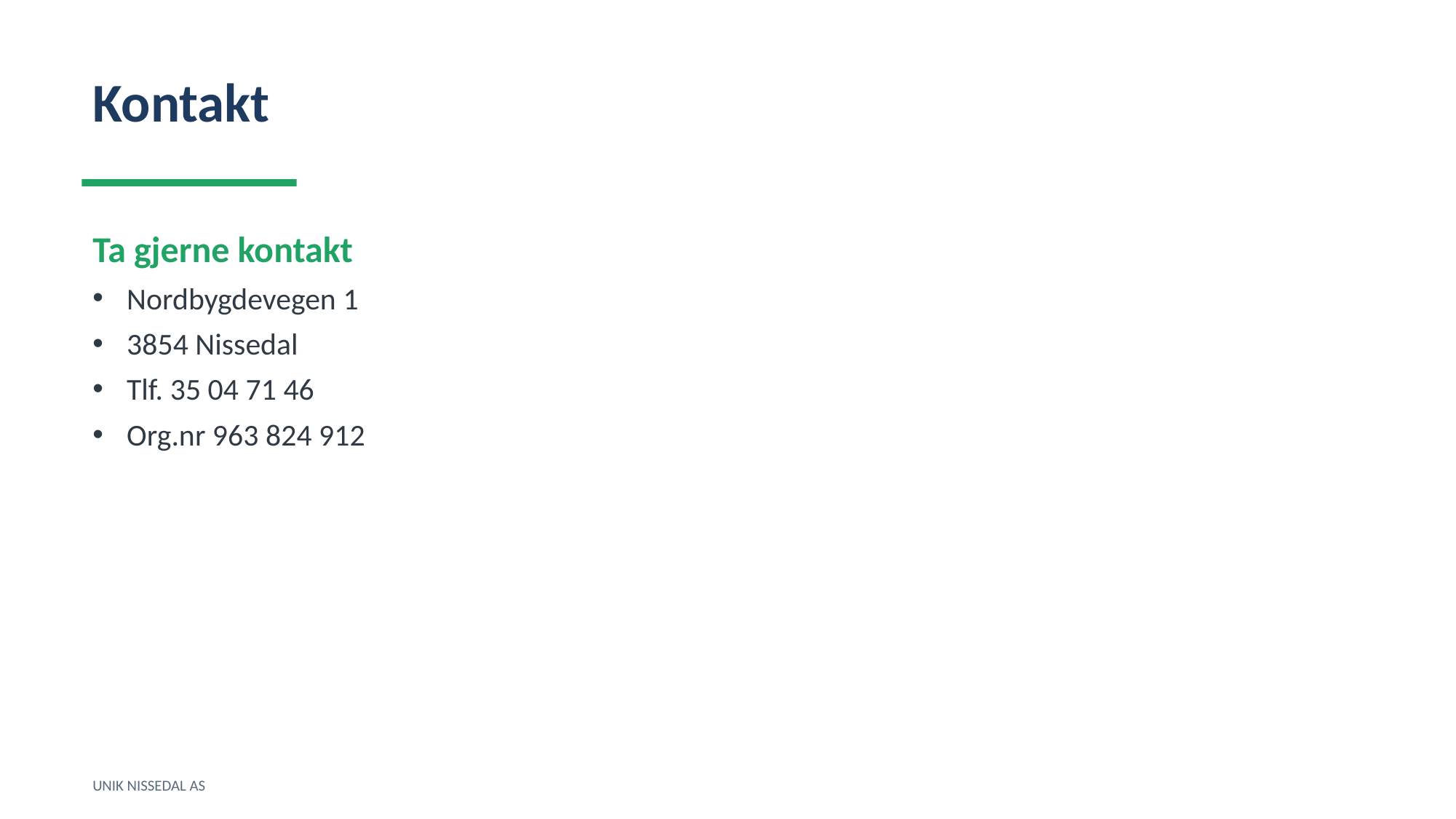

Kontakt

Ta gjerne kontakt
Nordbygdevegen 1
3854 Nissedal
Tlf. 35 04 71 46
Org.nr 963 824 912
UNIK NISSEDAL AS